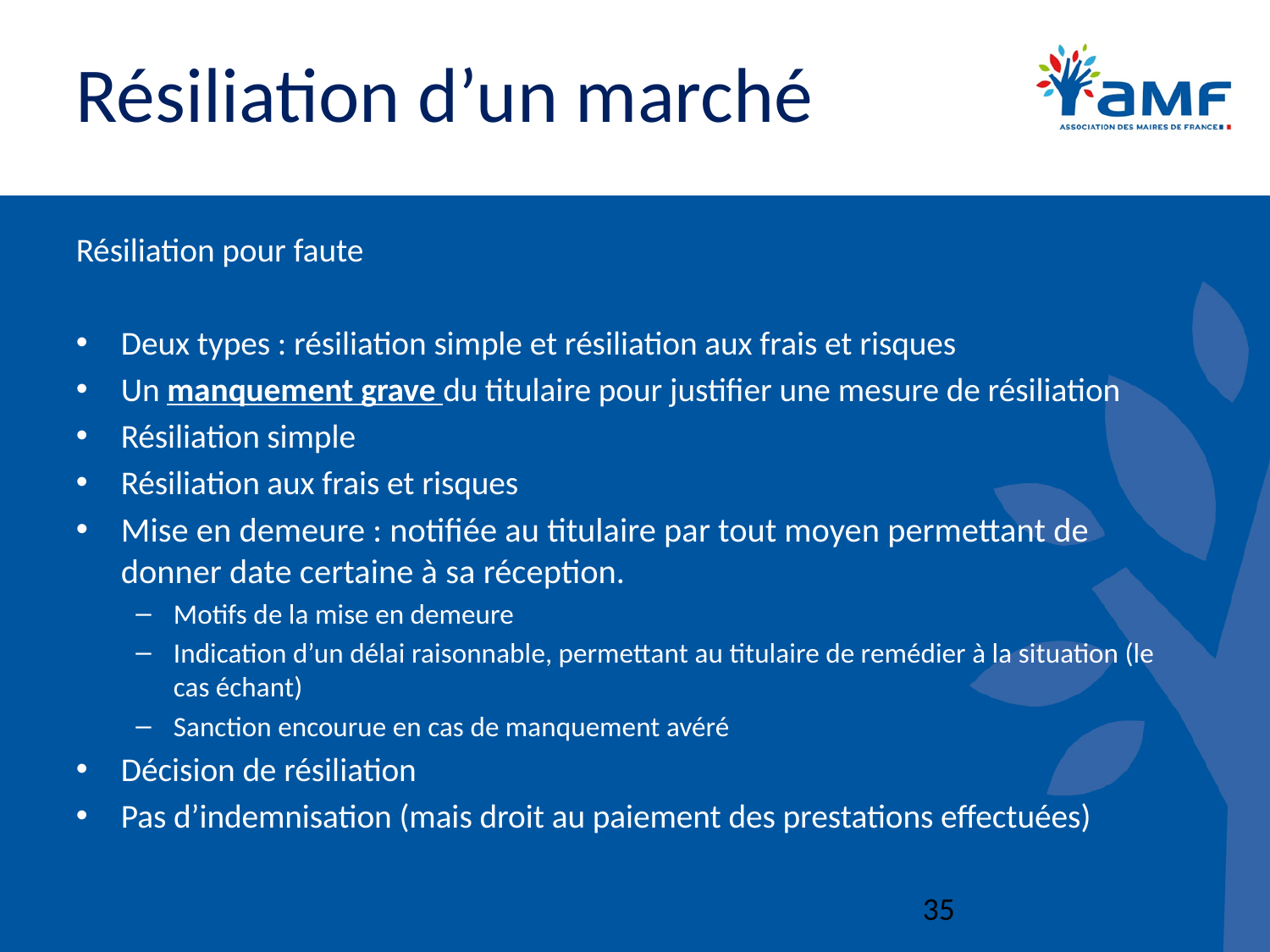

# Résiliation d’un marché
Résiliation pour faute

Deux types : résiliation simple et résiliation aux frais et risques
Un manquement grave du titulaire pour justifier une mesure de résiliation
Résiliation simple
Résiliation aux frais et risques
Mise en demeure : notifiée au titulaire par tout moyen permettant de donner date certaine à sa réception.
Motifs de la mise en demeure
Indication d’un délai raisonnable, permettant au titulaire de remédier à la situation (le cas échant)
Sanction encourue en cas de manquement avéré
Décision de résiliation
Pas d’indemnisation (mais droit au paiement des prestations effectuées)

35